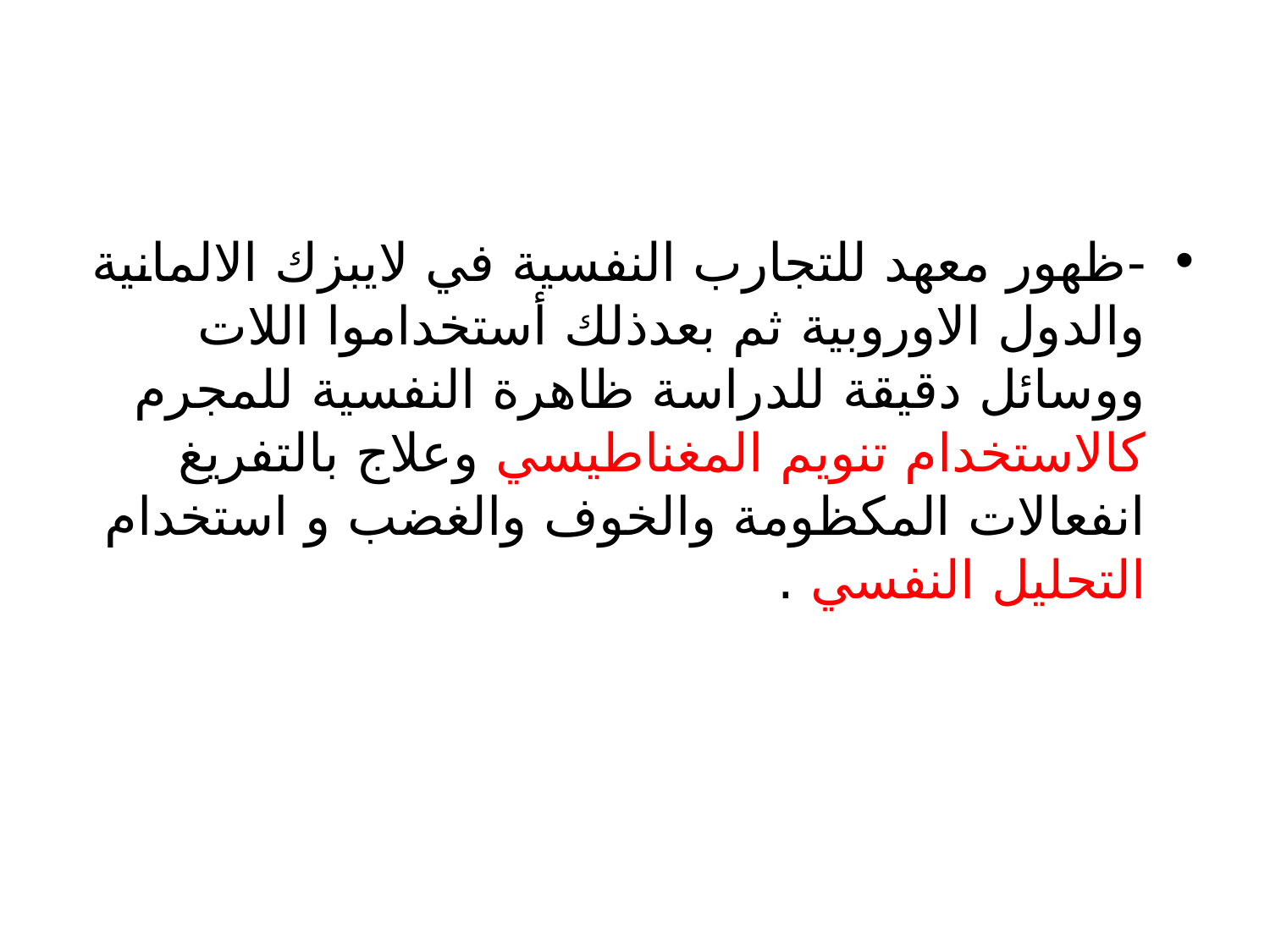

#
-ظهور معهد للتجارب النفسية في لايبزك الالمانية والدول الاوروبية ثم بعدذلك أستخداموا اللات ووسائل دقيقة للدراسة ظاهرة النفسية للمجرم كالاستخدام تنويم المغناطيسي وعلاج بالتفريغ انفعالات المكظومة والخوف والغضب و استخدام التحليل النفسي .